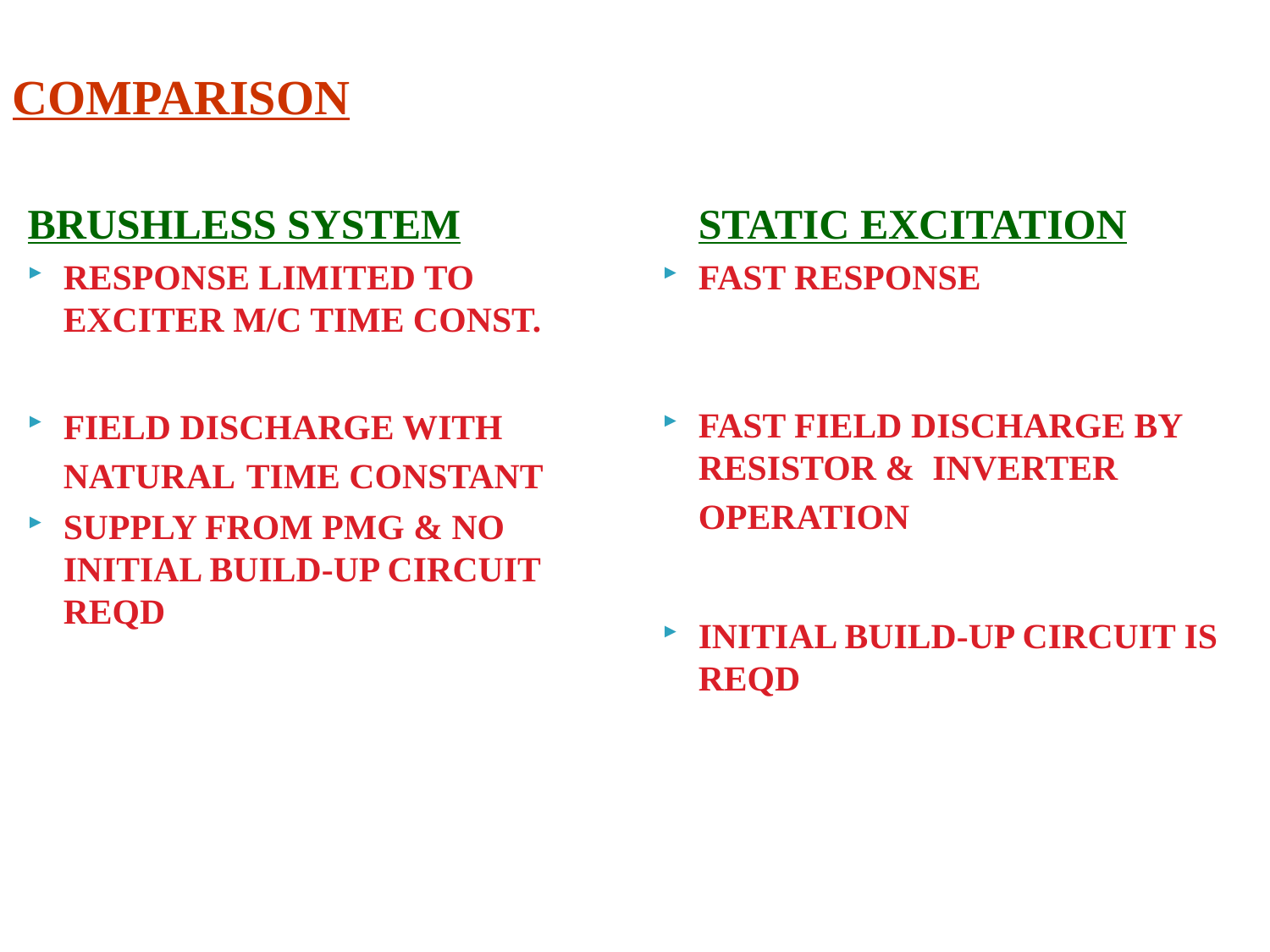

# COMPARISON
BRUSHLESS SYSTEM
RESPONSE LIMITED TO EXCITER M/C TIME CONST.

FIELD DISCHARGE WITH NATURAL TIME CONSTANT
SUPPLY FROM PMG & NO INITIAL BUILD-UP CIRCUIT REQD
	STATIC EXCITATION
FAST RESPONSE

FAST FIELD DISCHARGE BY       RESISTOR &  INVERTER OPERATION
INITIAL BUILD-UP CIRCUIT IS REQD